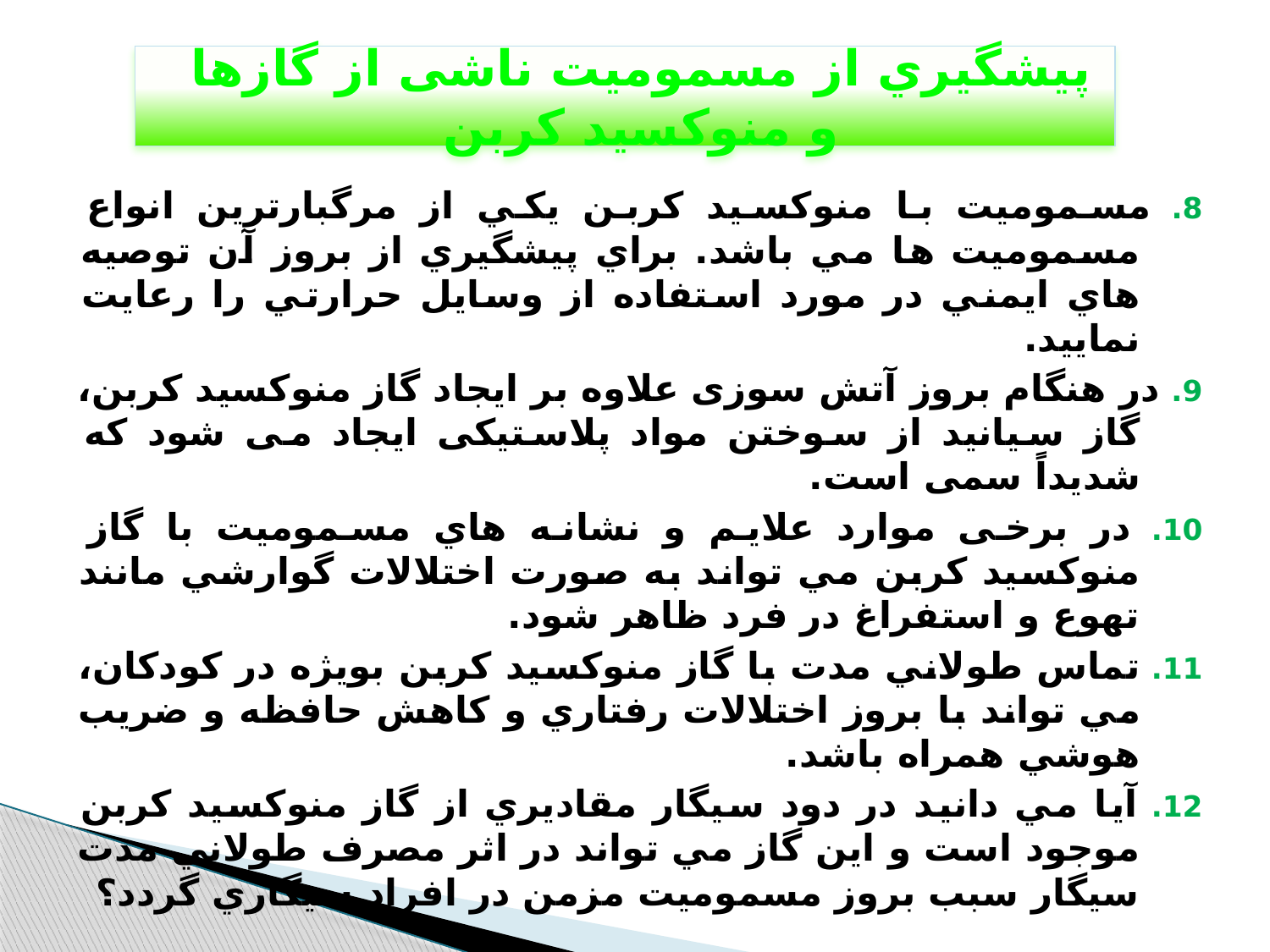

پيشگيري از مسموميت ناشی از گازها و منوکسيد کربن

8. مسموميت با منوكسيد كربن يكي از مرگبارترين انواع مسموميت ها مي باشد. براي پيشگيري از بروز آن توصيه هاي ايمني در مورد استفاده از وسايل حرارتي را رعايت نماييد.
9. در هنگام بروز آتش سوزی علاوه بر ایجاد گاز منوکسید کربن، گاز سیانید از سوختن مواد پلاستیکی ایجاد می شود که شدیداً سمی است.
10. در برخی موارد علايم و نشانه هاي مسموميت با گاز منوكسيد كربن مي تواند به صورت اختلالات گوارشي مانند تهوع و استفراغ در فرد ظاهر شود.
11. تماس طولاني مدت با گاز منوكسيد كربن بويژه در كودكان، مي تواند با بروز اختلالات رفتاري و كاهش حافظه و ضريب هوشي همراه باشد.
12. آيا مي دانيد در دود سيگار مقاديري از گاز منوكسيد كربن موجود است و اين گاز مي تواند در اثر مصرف طولاني مدت سيگار سبب بروز مسموميت مزمن در افراد سيگاري گردد؟